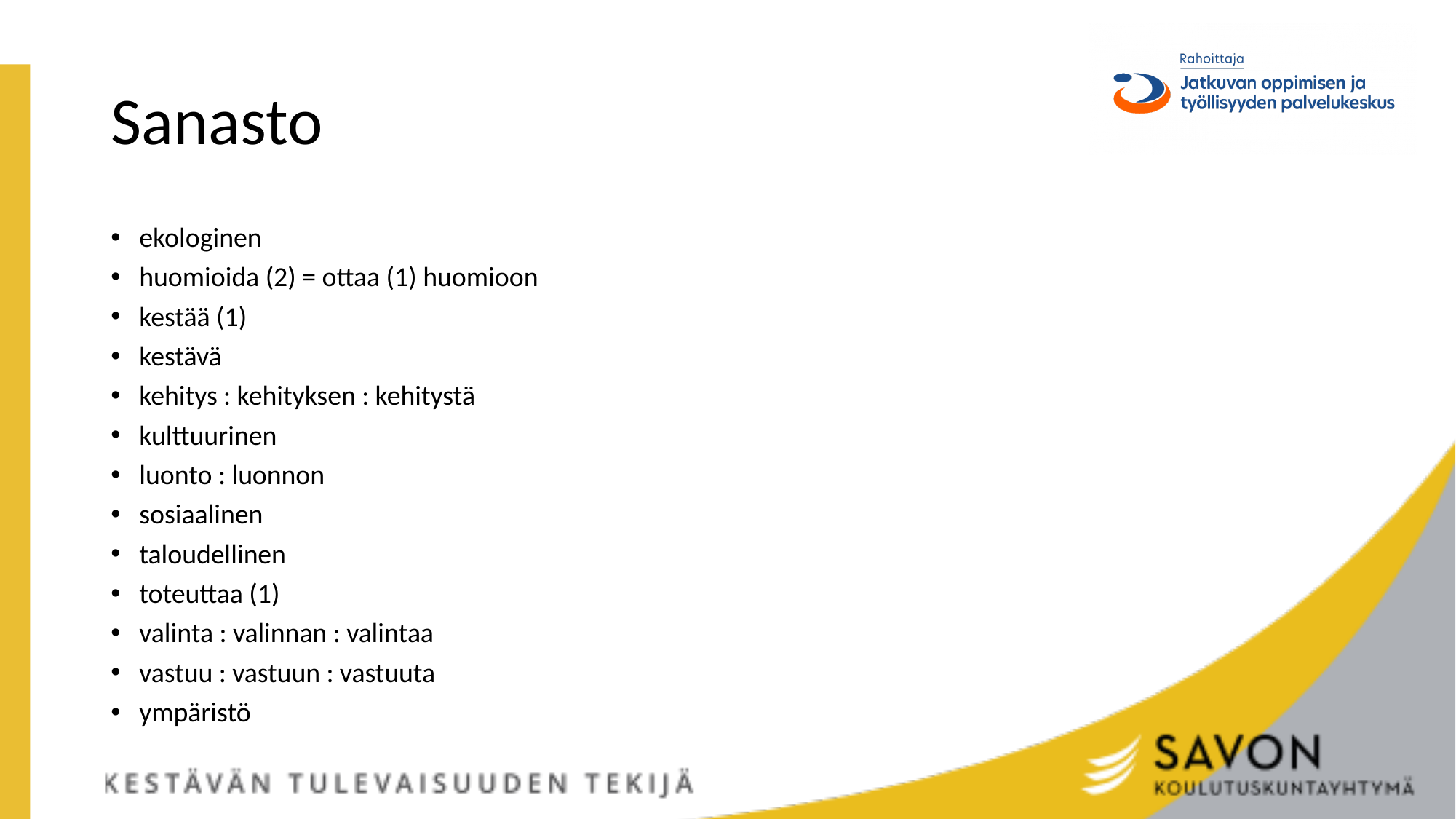

# Sanasto
ekologinen
huomioida (2) = ottaa (1) huomioon
kestää (1)
kestävä
kehitys : kehityksen : kehitystä
kulttuurinen
luonto : luonnon
sosiaalinen
taloudellinen
toteuttaa (1)
valinta : valinnan : valintaa
vastuu : vastuun : vastuuta
ympäristö